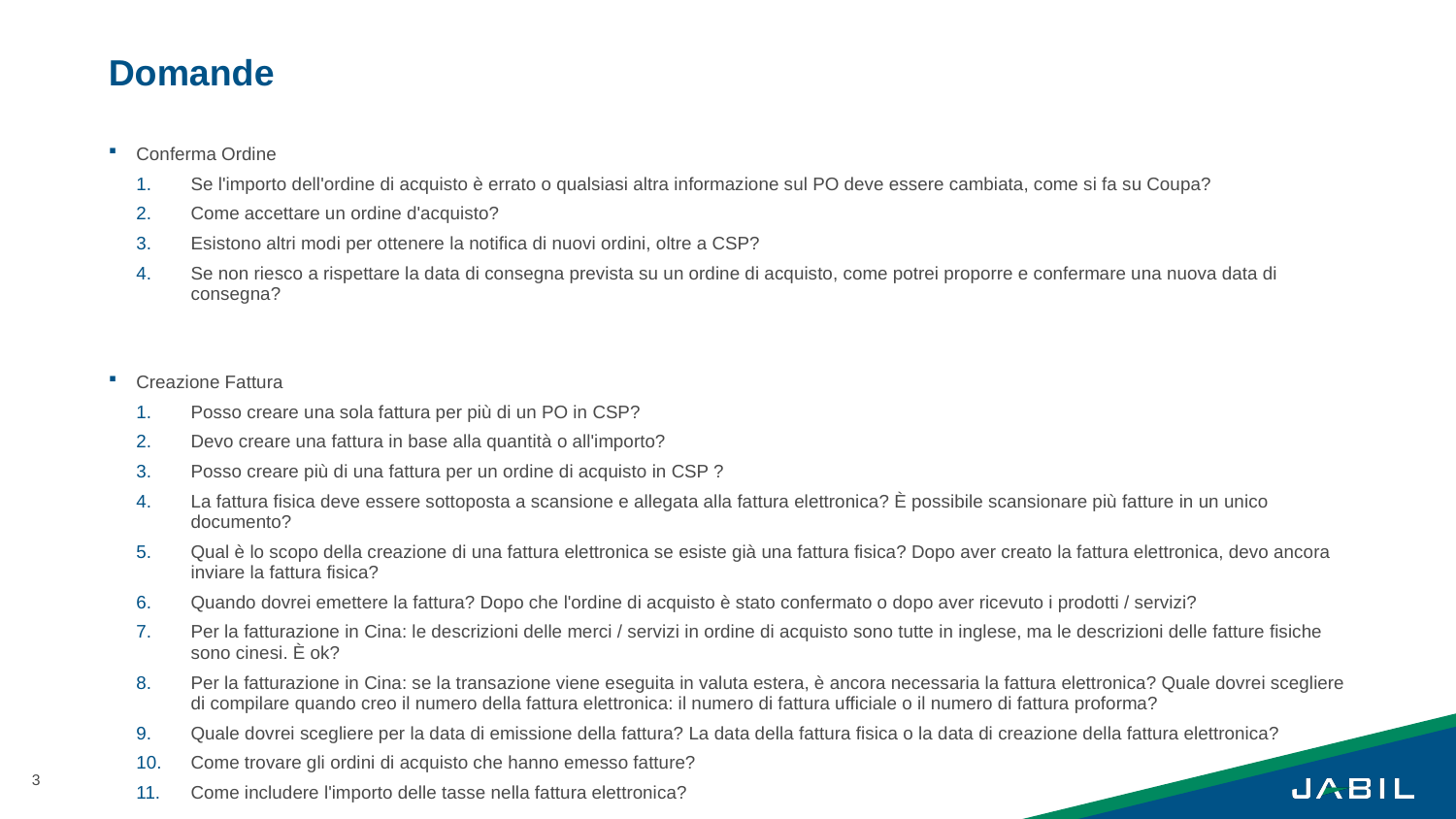

# Domande
Conferma Ordine
Se l'importo dell'ordine di acquisto è errato o qualsiasi altra informazione sul PO deve essere cambiata, come si fa su Coupa?
Come accettare un ordine d'acquisto?
Esistono altri modi per ottenere la notifica di nuovi ordini, oltre a CSP?
Se non riesco a rispettare la data di consegna prevista su un ordine di acquisto, come potrei proporre e confermare una nuova data di consegna?

Creazione Fattura
Posso creare una sola fattura per più di un PO in CSP?
Devo creare una fattura in base alla quantità o all'importo?
Posso creare più di una fattura per un ordine di acquisto in CSP ?
La fattura fisica deve essere sottoposta a scansione e allegata alla fattura elettronica? È possibile scansionare più fatture in un unico documento?
Qual è lo scopo della creazione di una fattura elettronica se esiste già una fattura fisica? Dopo aver creato la fattura elettronica, devo ancora inviare la fattura fisica?
Quando dovrei emettere la fattura? Dopo che l'ordine di acquisto è stato confermato o dopo aver ricevuto i prodotti / servizi?
Per la fatturazione in Cina: le descrizioni delle merci / servizi in ordine di acquisto sono tutte in inglese, ma le descrizioni delle fatture fisiche sono cinesi. È ok?
Per la fatturazione in Cina: se la transazione viene eseguita in valuta estera, è ancora necessaria la fattura elettronica? Quale dovrei scegliere di compilare quando creo il numero della fattura elettronica: il numero di fattura ufficiale o il numero di fattura proforma?
Quale dovrei scegliere per la data di emissione della fattura? La data della fattura fisica o la data di creazione della fattura elettronica?
Come trovare gli ordini di acquisto che hanno emesso fatture?
Come includere l'importo delle tasse nella fattura elettronica?